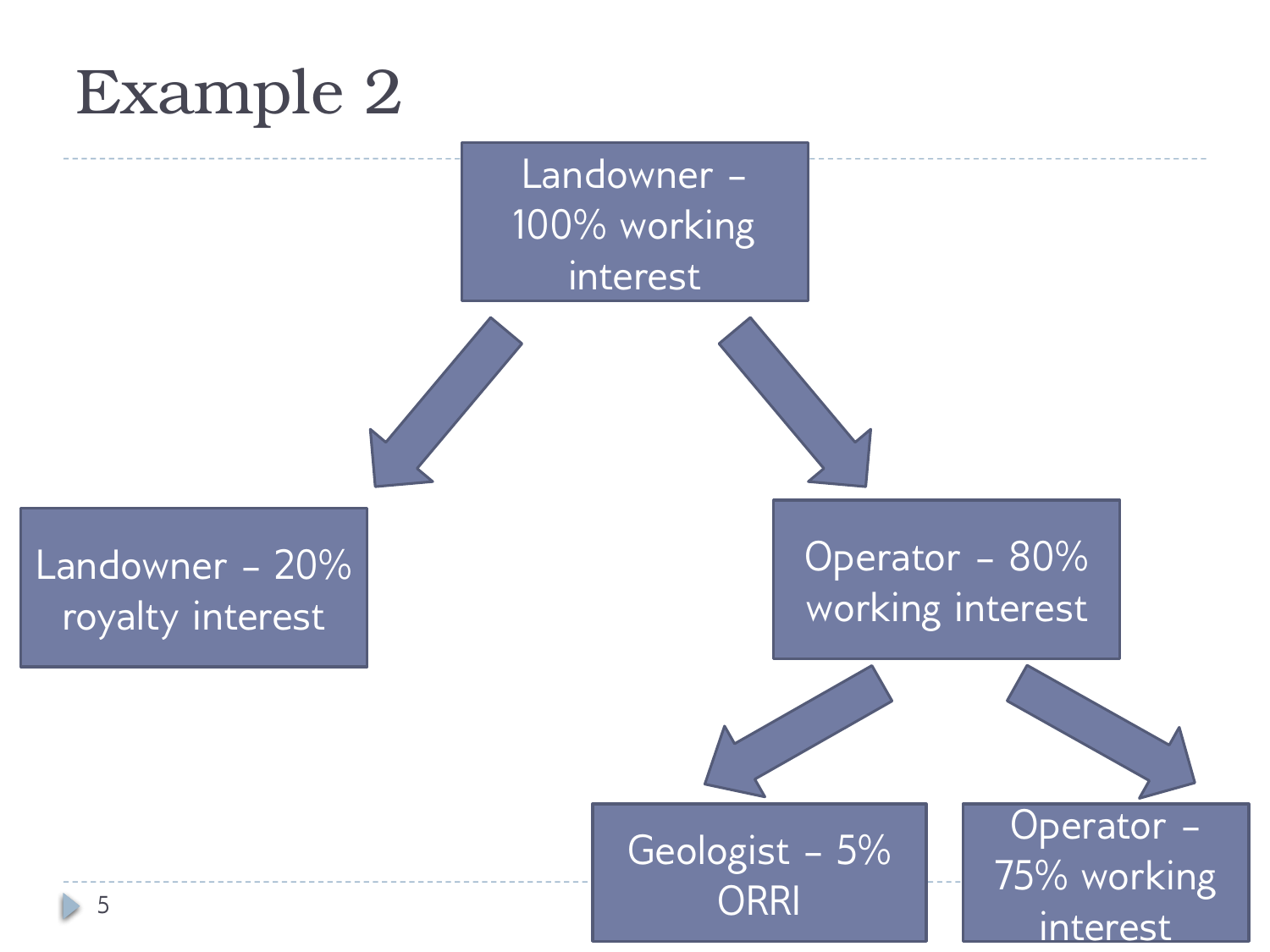

# Example 2
Landowner – 100% working interest

Operator – 80% working interest
Landowner – 20% royalty interest

Geologist – 5% ORRI
Operator – 75% working interest
5